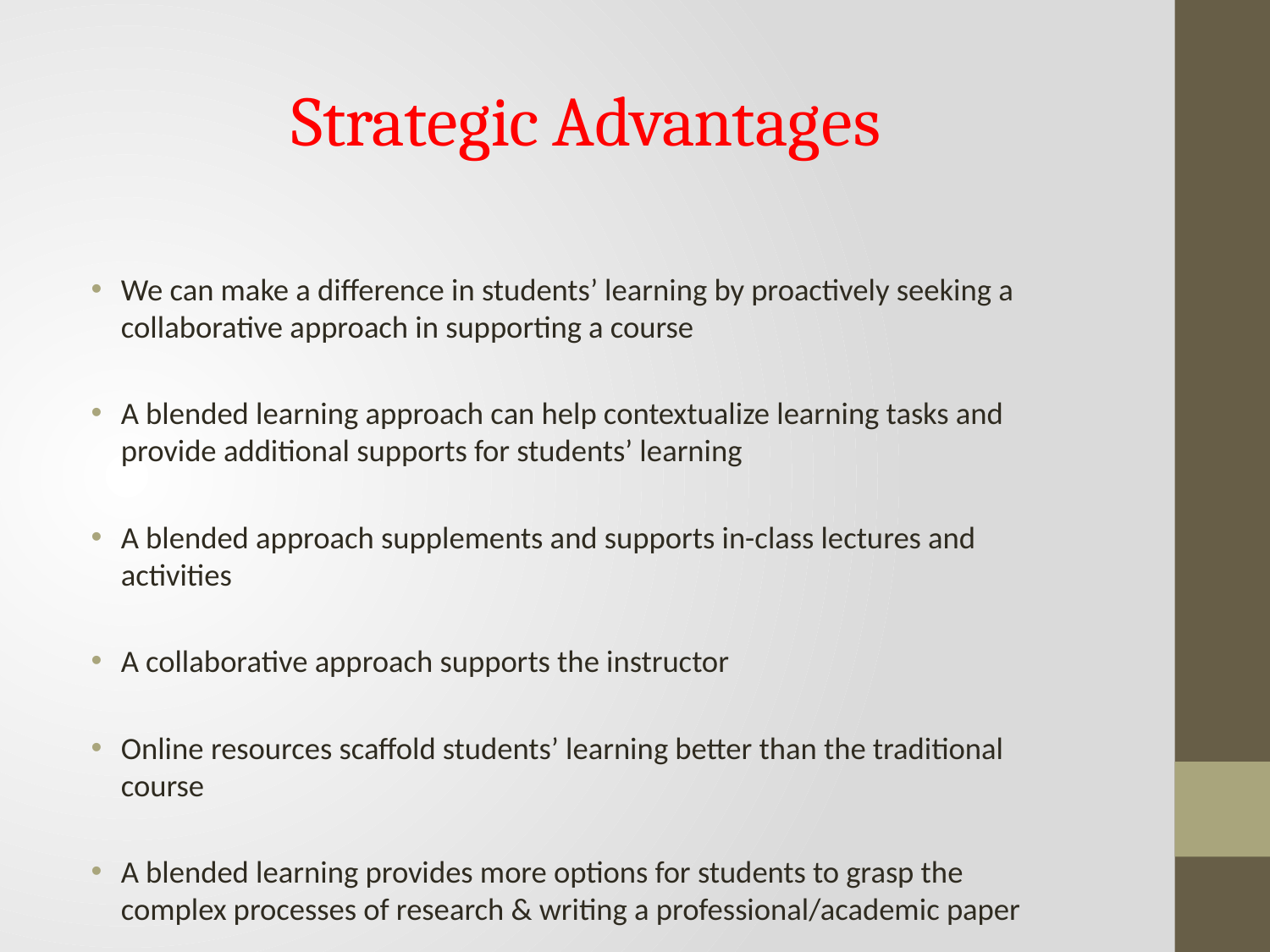

# Strategic Advantages
We can make a difference in students’ learning by proactively seeking a collaborative approach in supporting a course

A blended learning approach can help contextualize learning tasks and provide additional supports for students’ learning

A blended approach supplements and supports in-class lectures and activities

A collaborative approach supports the instructor

Online resources scaffold students’ learning better than the traditional course

A blended learning provides more options for students to grasp the complex processes of research & writing a professional/academic paper